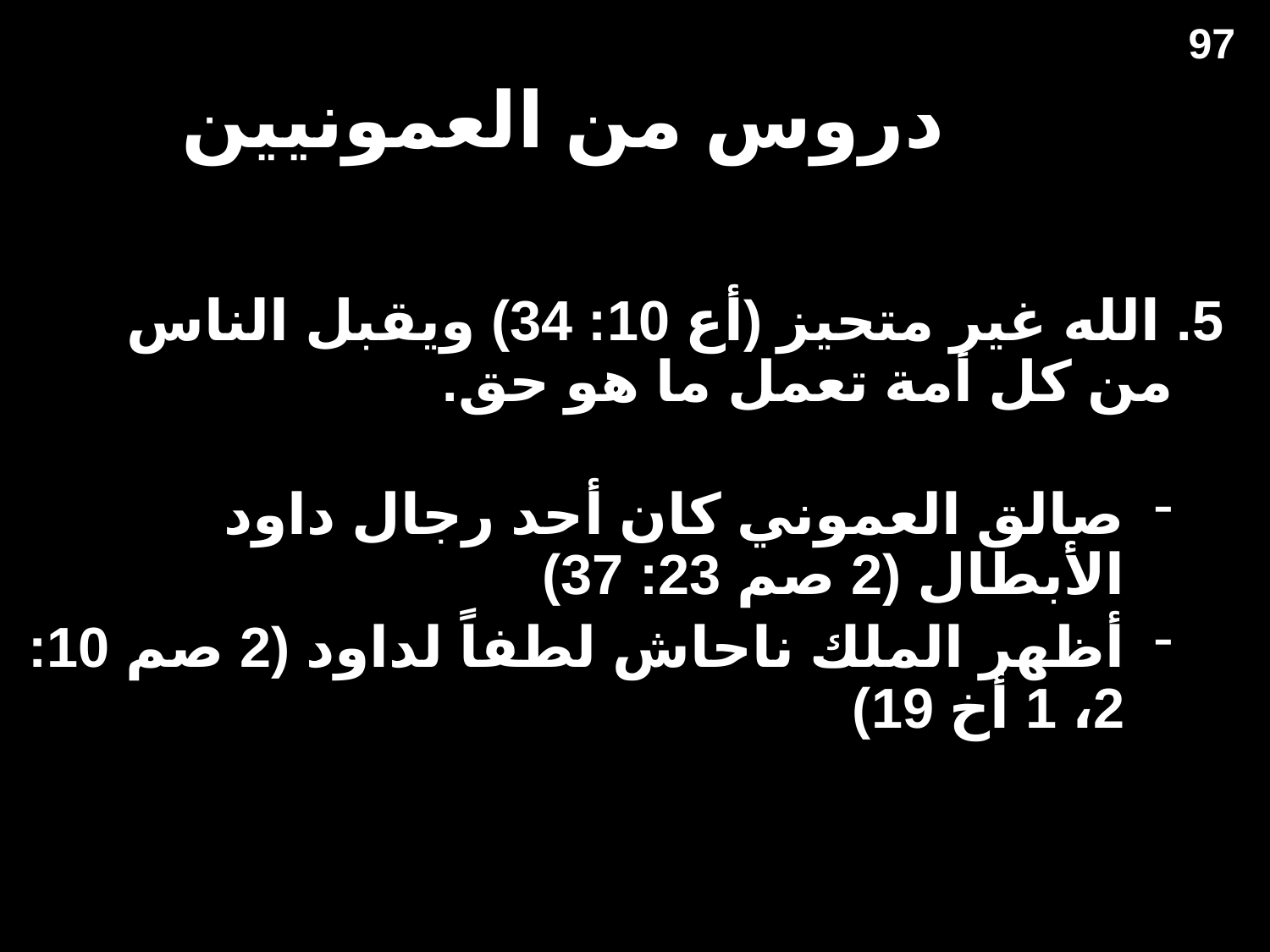

97
دروس من العمونيين
5. الله غير متحيز (أع 10: 34) ويقبل الناس من كل أمة تعمل ما هو حق.
صالق العموني كان أحد رجال داود الأبطال (2 صم 23: 37)
أظهر الملك ناحاش لطفاً لداود (2 صم 10: 2، 1 أخ 19)